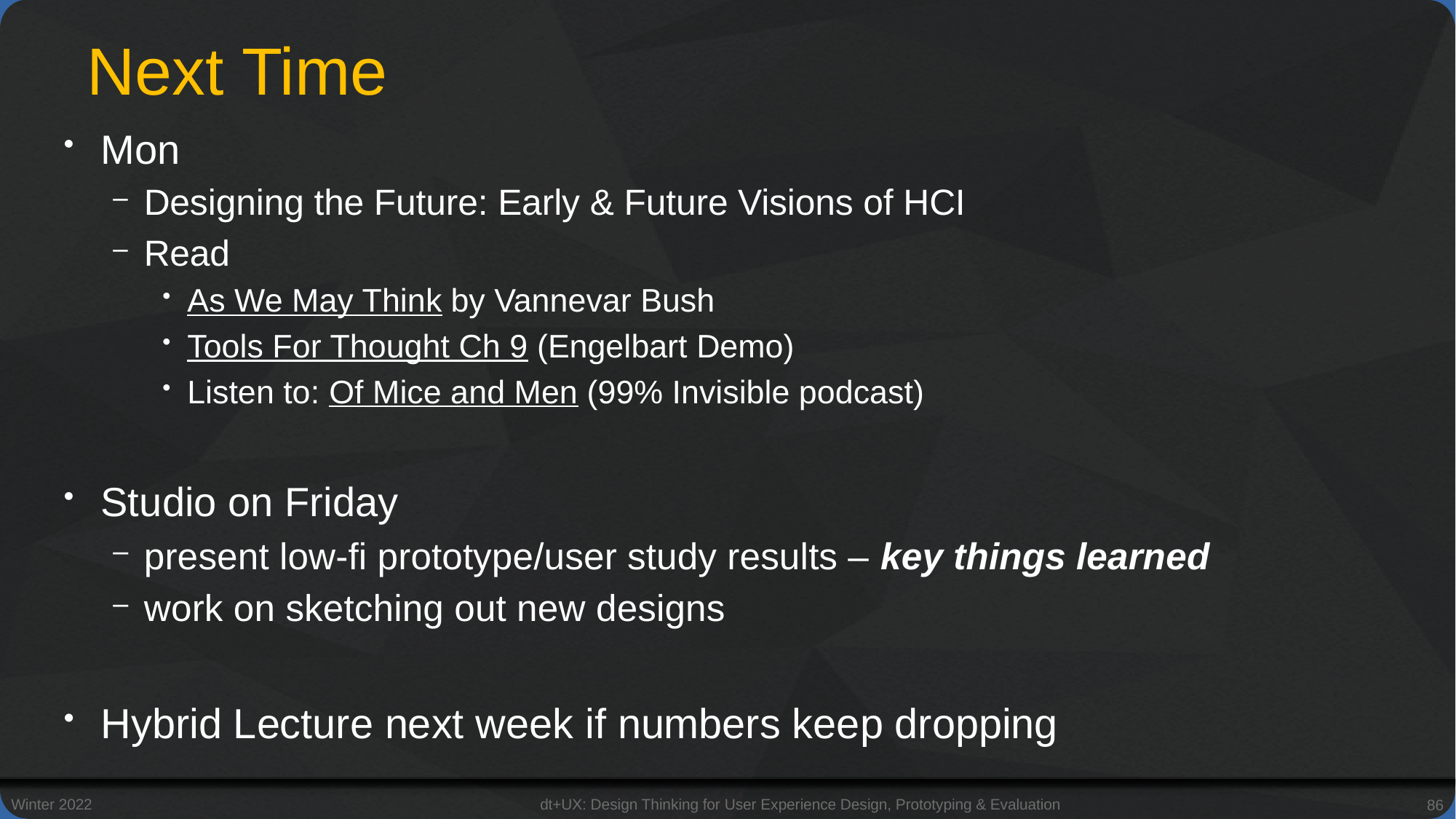

# Next Time
Mon
Designing the Future: Early & Future Visions of HCI
Read
As We May Think by Vannevar Bush
Tools For Thought Ch 9 (Engelbart Demo)
Listen to: Of Mice and Men (99% Invisible podcast)

Studio on Friday
present low-fi prototype/user study results – key things learned
work on sketching out new designs

Hybrid Lecture next week if numbers keep dropping
Winter 2022
dt+UX: Design Thinking for User Experience Design, Prototyping & Evaluation
86